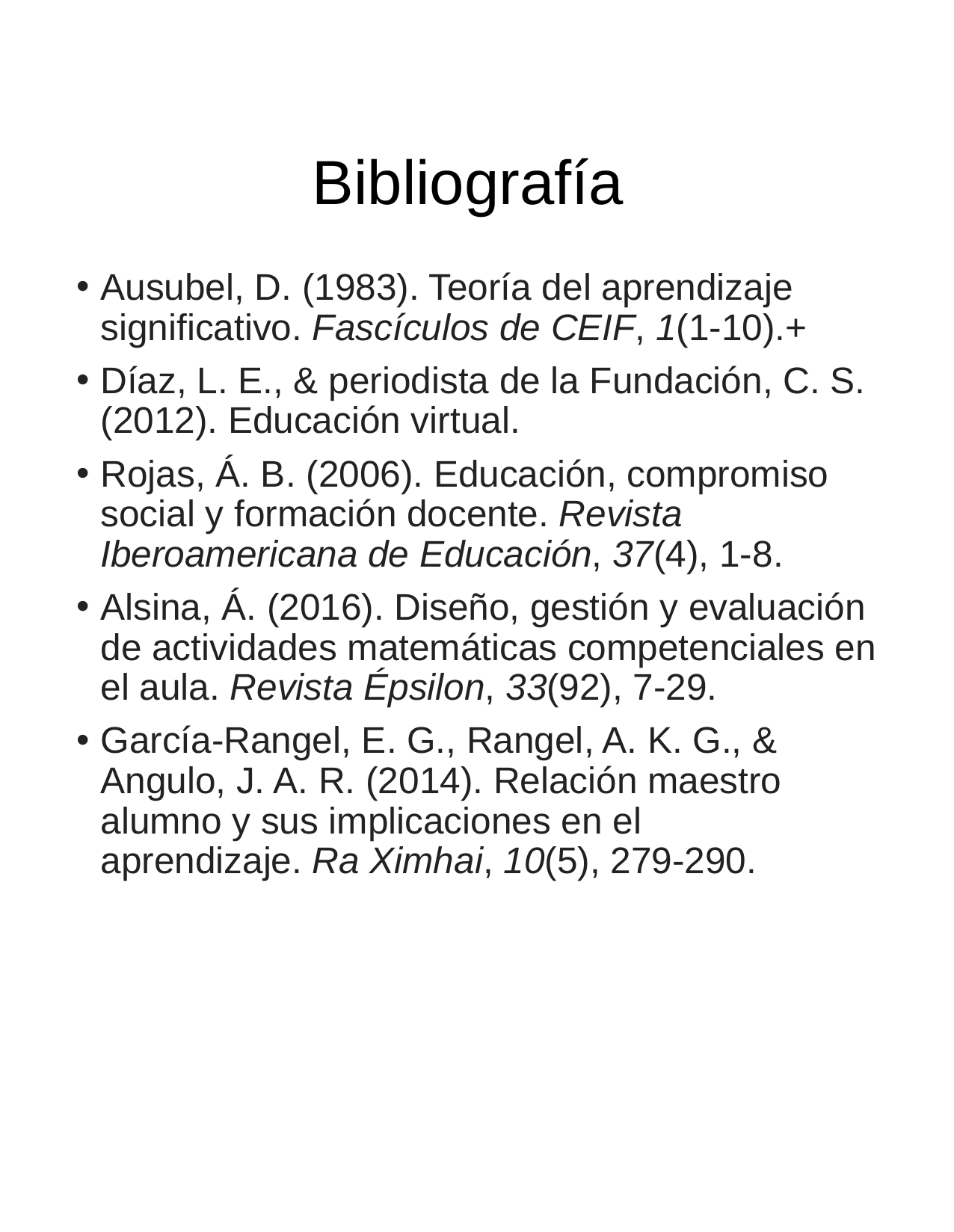

# Bibliografía
Ausubel, D. (1983). Teoría del aprendizaje significativo. Fascículos de CEIF, 1(1-10).+
Díaz, L. E., & periodista de la Fundación, C. S. (2012). Educación virtual.
Rojas, Á. B. (2006). Educación, compromiso social y formación docente. Revista Iberoamericana de Educación, 37(4), 1-8.
Alsina, Á. (2016). Diseño, gestión y evaluación de actividades matemáticas competenciales en el aula. Revista Épsilon, 33(92), 7-29.
García-Rangel, E. G., Rangel, A. K. G., & Angulo, J. A. R. (2014). Relación maestro alumno y sus implicaciones en el aprendizaje. Ra Ximhai, 10(5), 279-290.